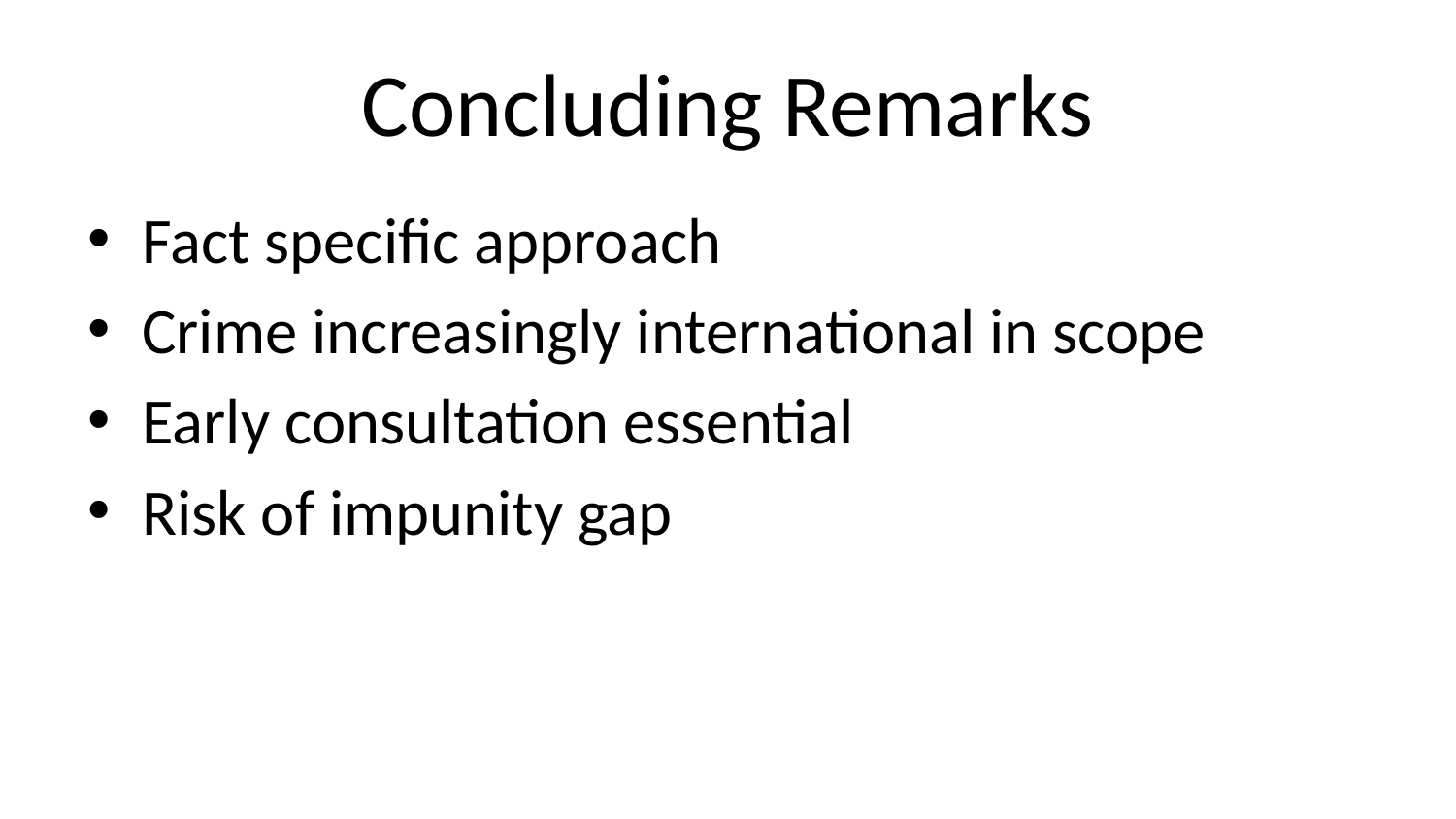

# Concluding Remarks
Fact specific approach
Crime increasingly international in scope
Early consultation essential
Risk of impunity gap